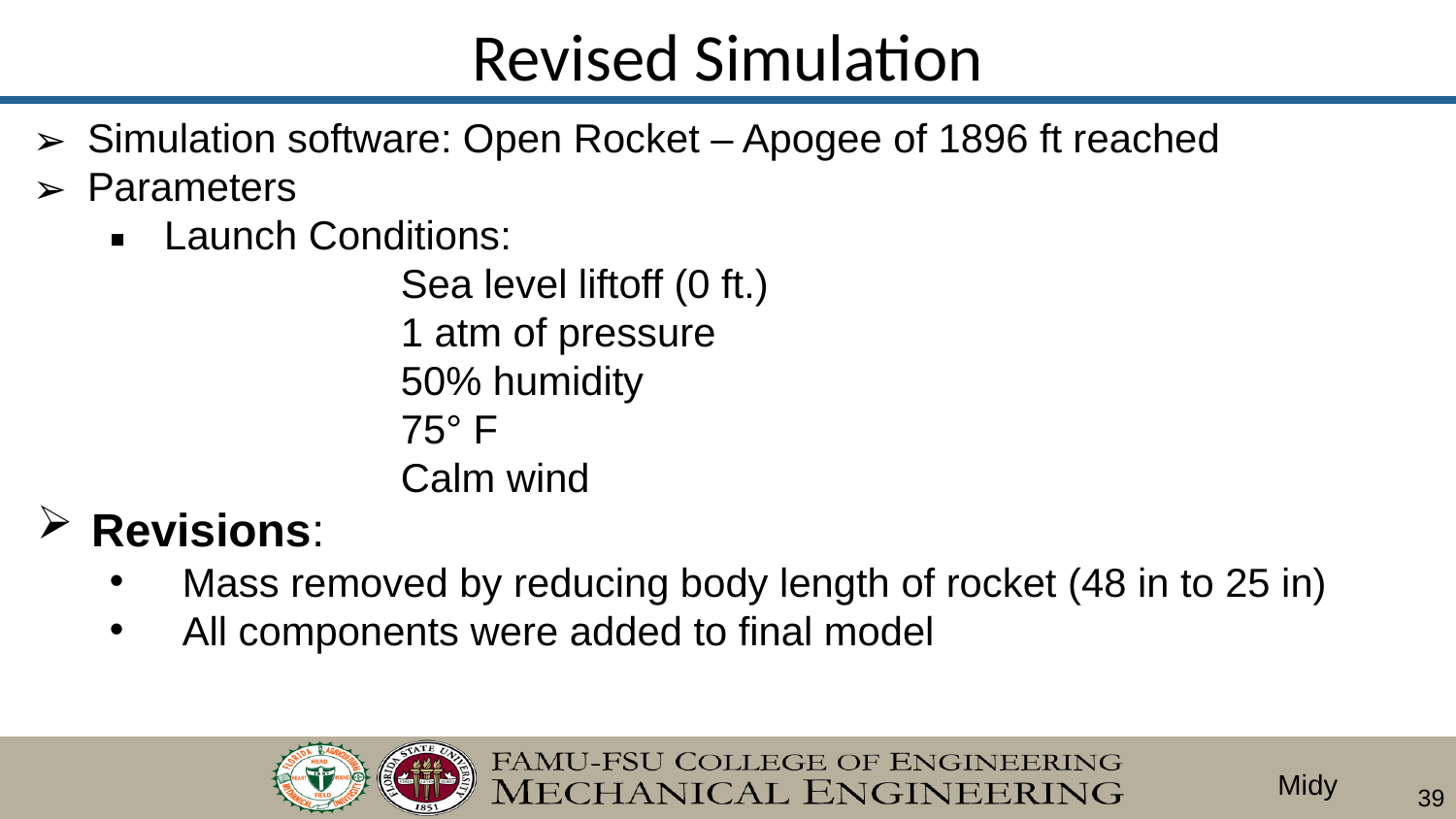

# Revised Simulation
Simulation software: Open Rocket – Apogee of 1896 ft reached
Parameters
Launch Conditions:
		Sea level liftoff (0 ft.)
		1 atm of pressure
		50% humidity
		75° F
		Calm wind
Revisions:
Mass removed by reducing body length of rocket (48 in to 25 in)
All components were added to final model
Midy